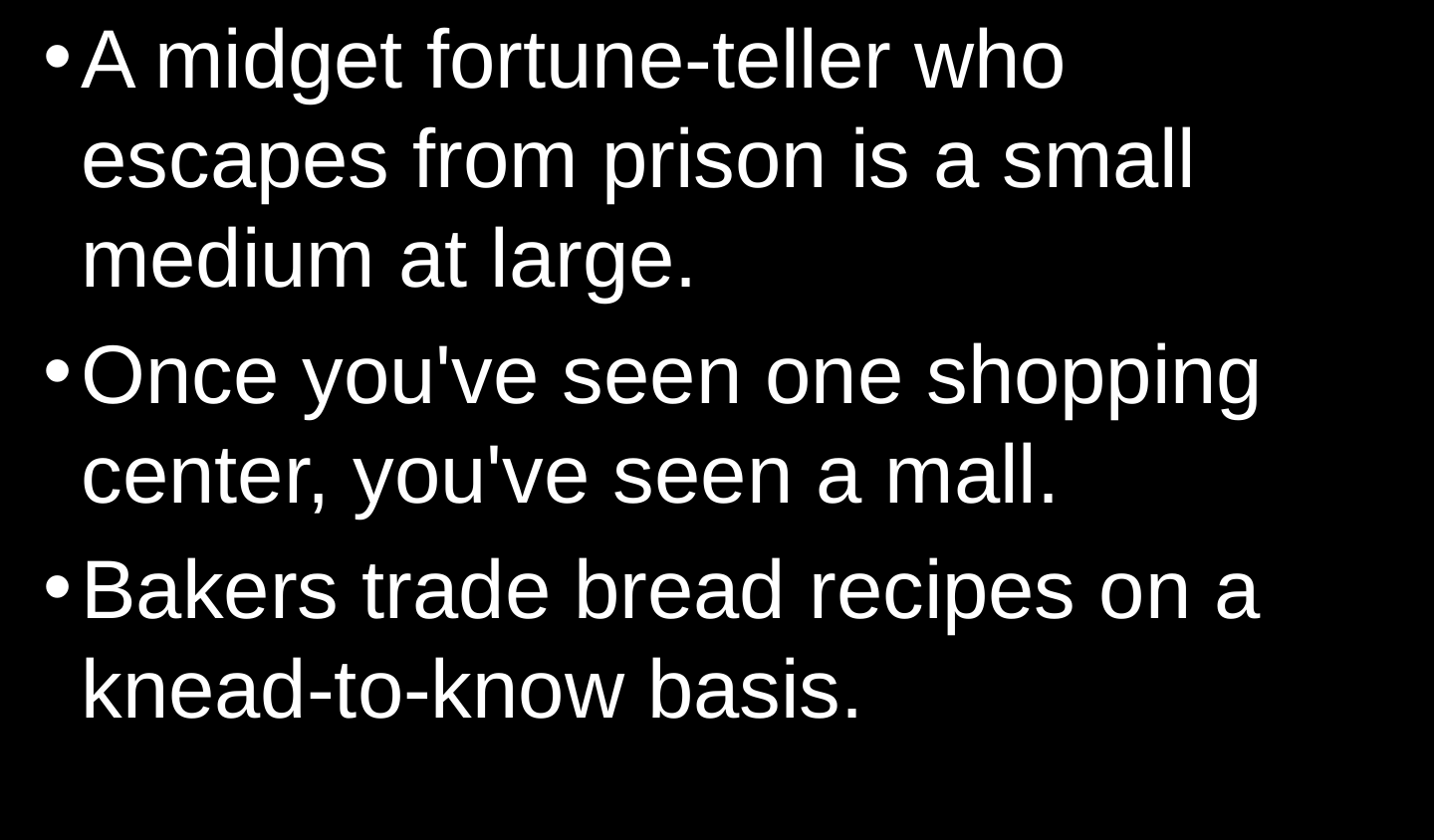

A midget fortune-teller who escapes from prison is a small medium at large.
Once you've seen one shopping center, you've seen a mall.
Bakers trade bread recipes on a knead-to-know basis.